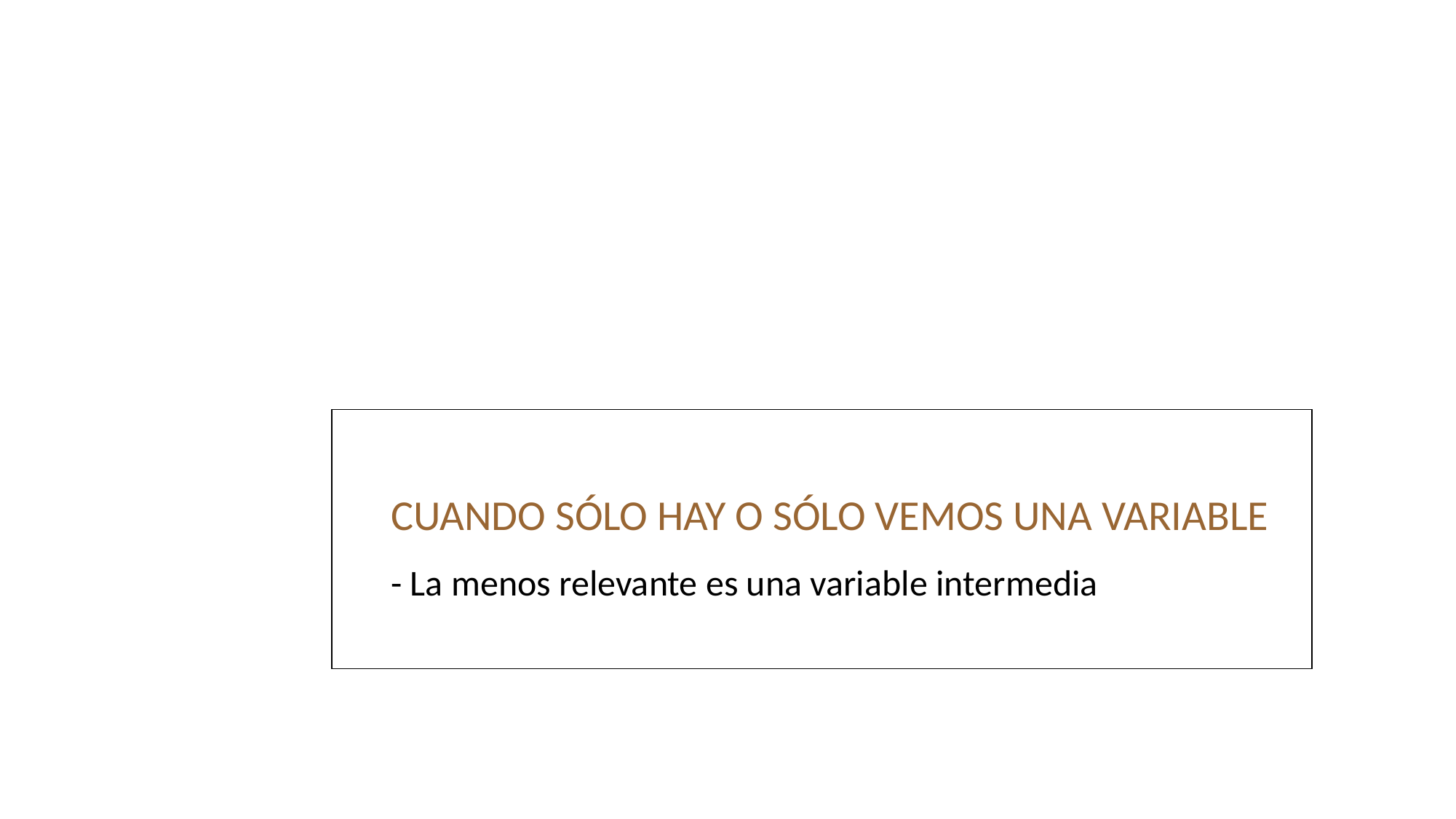

| CUANDO SÓLO HAY O SÓLO VEMOS UNA VARIABLE - La menos relevante es una variable intermedia |
| --- |